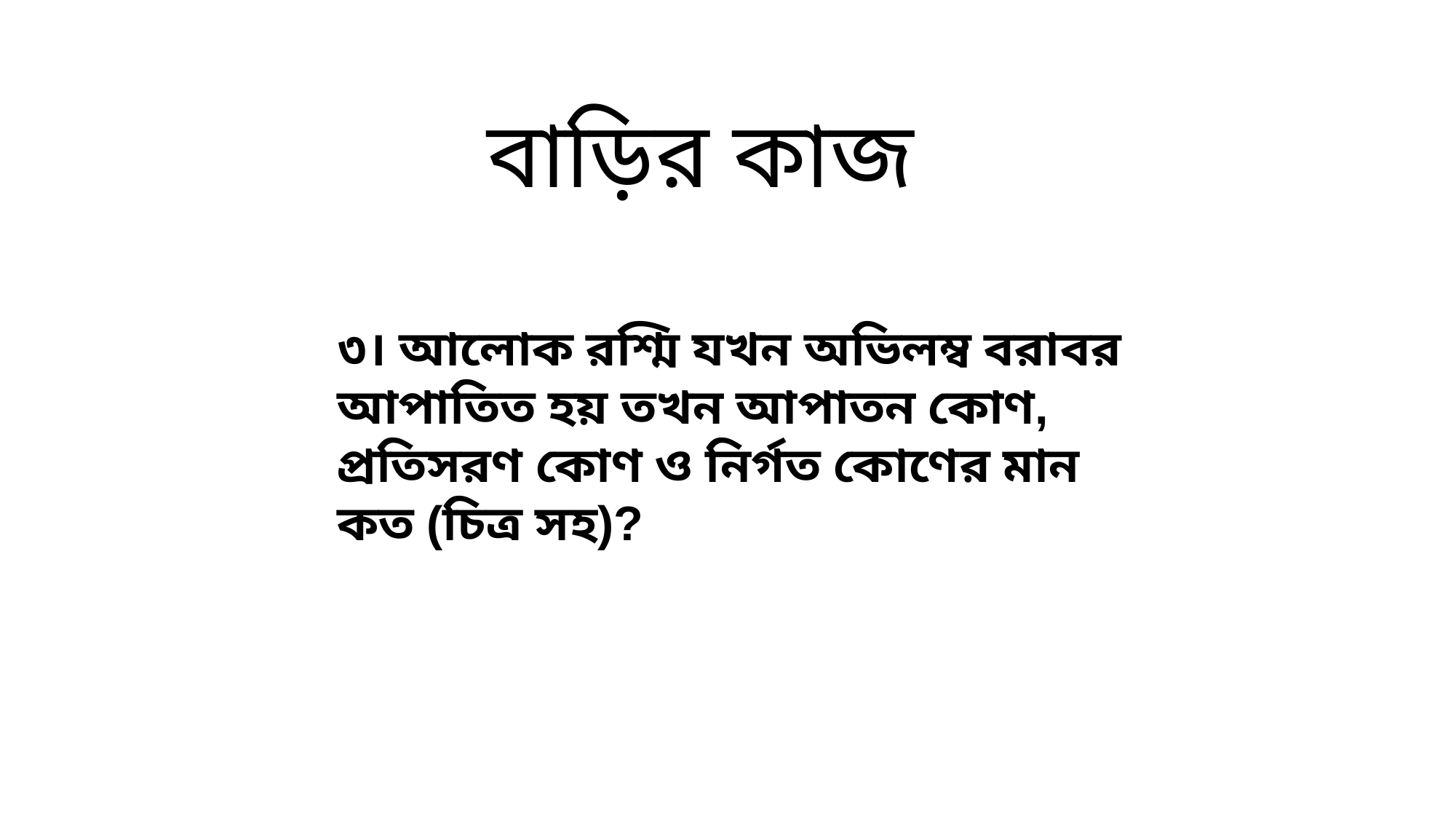

বাড়ির কাজ
৩। আলোক রশ্মি যখন অভিলম্ব বরাবর আপাতিত হয় তখন আপাতন কোণ, প্রতিসরণ কোণ ও নির্গত কোণের মান কত (চিত্র সহ)?